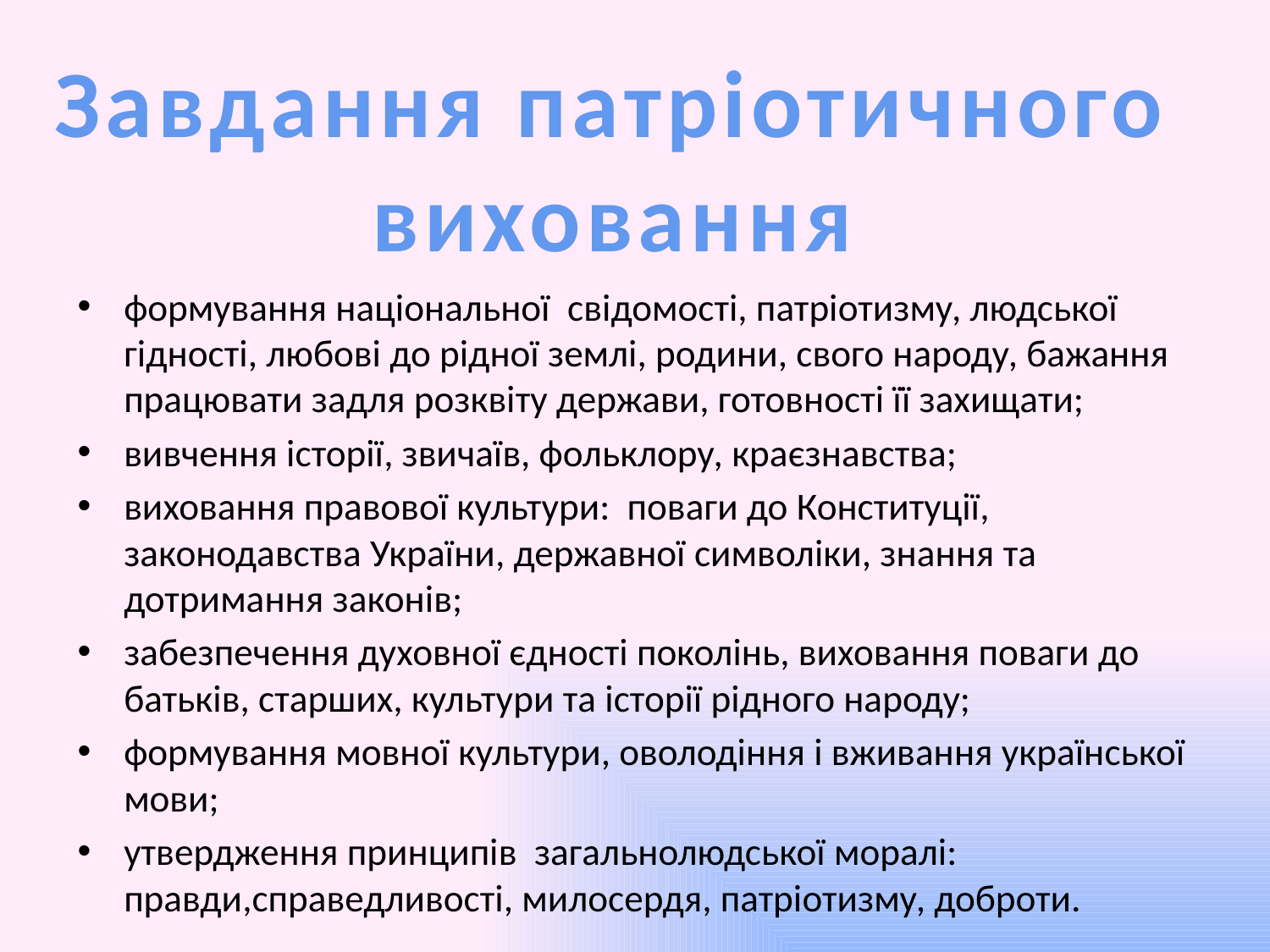

Завдання патріотичного виховання
формування національної  свідомості, патріотизму, людської гідності, любові до рідної землі, родини, свого народу, бажання працювати задля розквіту держави, готовності її захищати;
вивчення історії, звичаїв, фольклору, краєзнавства;
виховання правової культури:  поваги до Конституції, законодавства України, державної символіки, знання та дотримання законів;
забезпечення духовної єдності поколінь, виховання поваги до батьків, старших, культури та історії рідного народу;
формування мовної культури, оволодіння і вживання української мови;
утвердження принципів  загальнолюдської моралі: правди,справедливості, милосердя, патріотизму, доброти.